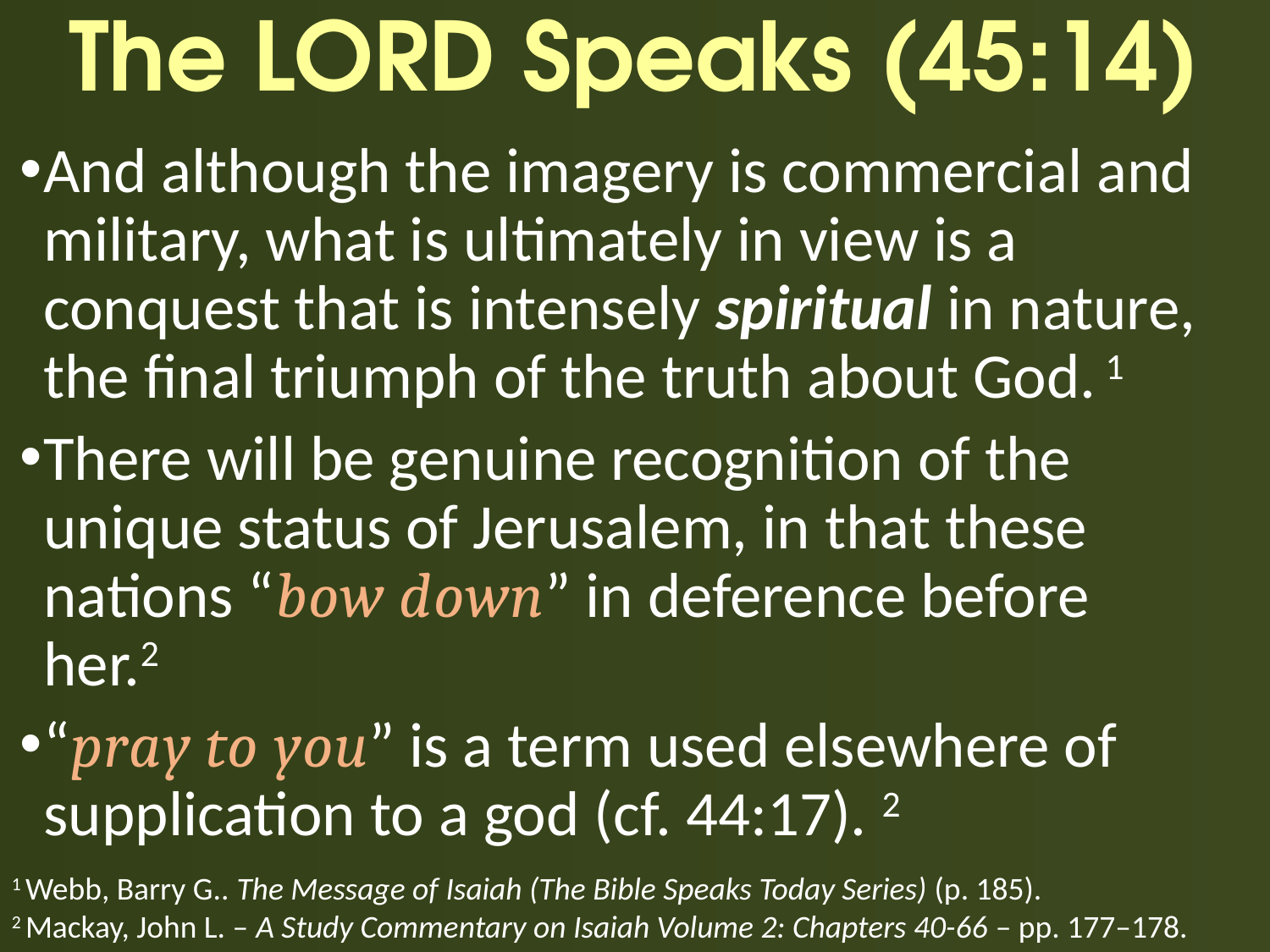

# The LORD Speaks (45:14)
And although the imagery is commercial and military, what is ultimately in view is a conquest that is intensely spiritual in nature, the final triumph of the truth about God. 1
There will be genuine recognition of the unique status of Jerusalem, in that these nations “bow down” in deference before her.2
“pray to you” is a term used elsewhere of supplication to a god (cf. 44:17). 2
1 Webb, Barry G.. The Message of Isaiah (The Bible Speaks Today Series) (p. 185).
2 Mackay, John L. – A Study Commentary on Isaiah Volume 2: Chapters 40-66 – pp. 177–178.